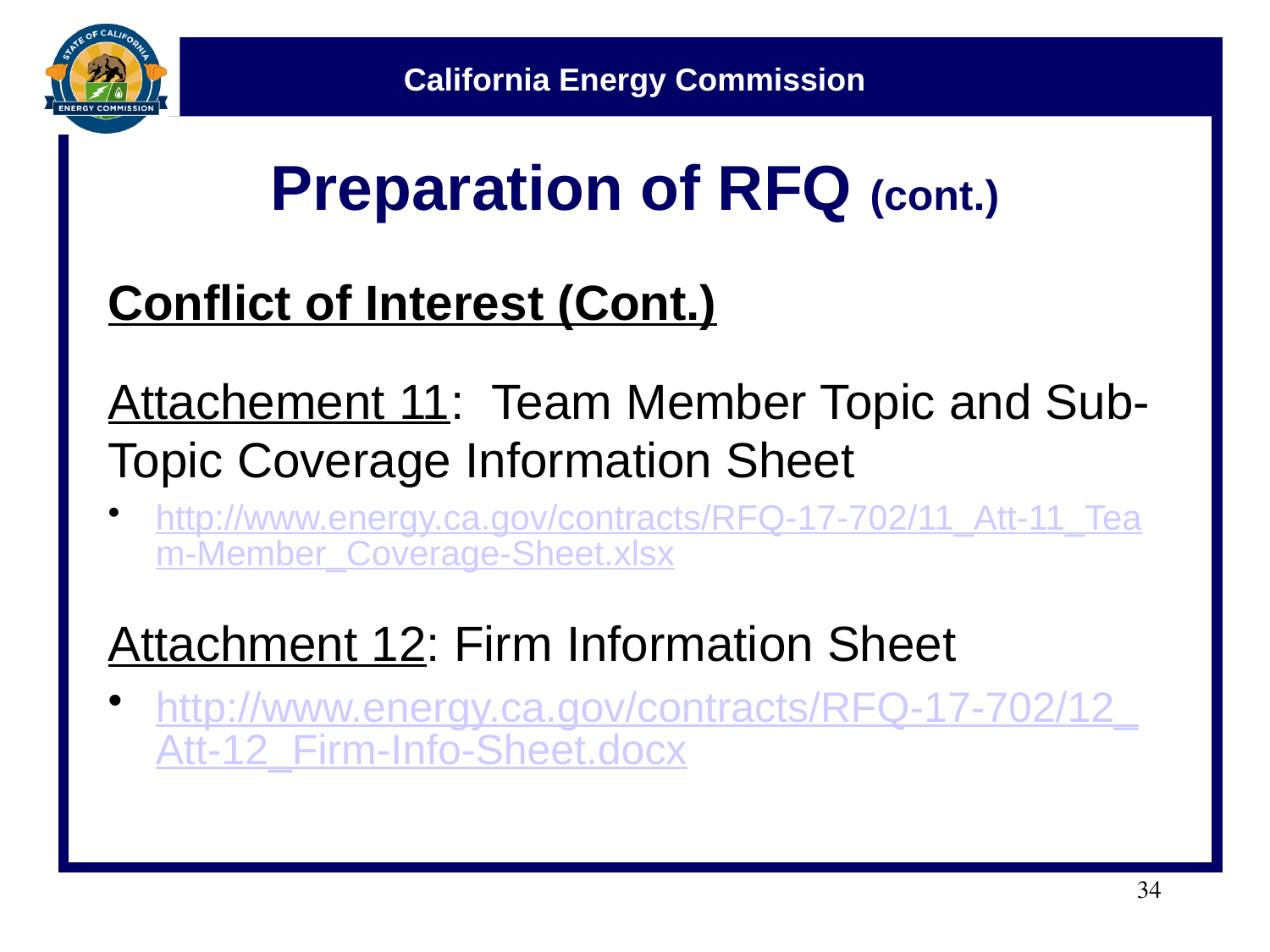

# Preparation of RFQ (cont.)
Conflict of Interest (Cont.)

Attachement 11:  Team Member Topic and Sub-Topic Coverage Information Sheet
http://www.energy.ca.gov/contracts/RFQ-17-702/11_Att-11_Team-Member_Coverage-Sheet.xlsx

Attachment 12: Firm Information Sheet
http://www.energy.ca.gov/contracts/RFQ-17-702/12_Att-12_Firm-Info-Sheet.docx

34